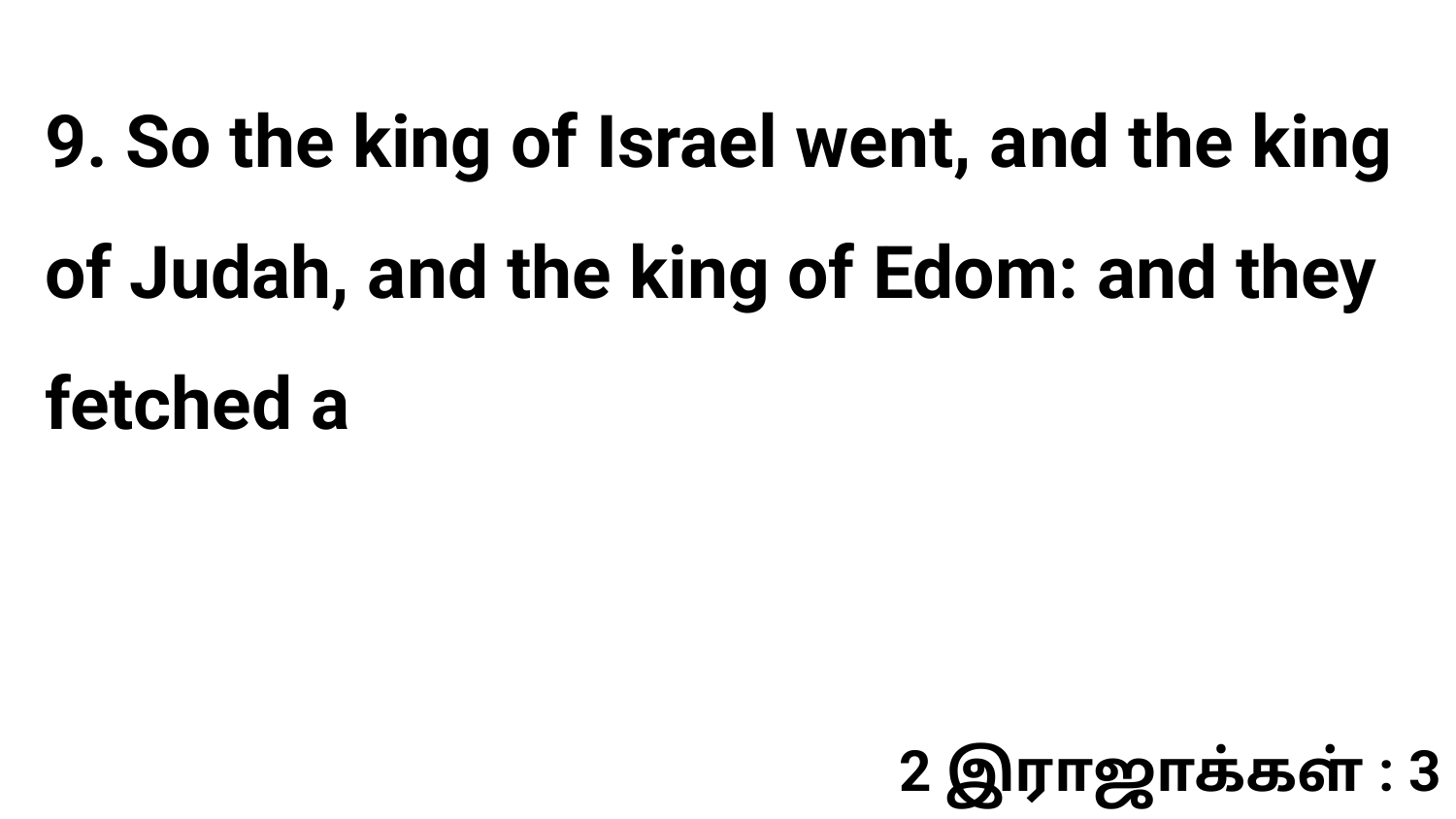

9. So the king of Israel went, and the king of Judah, and the king of Edom: and they fetched a
2 இராஜாக்கள் : 3